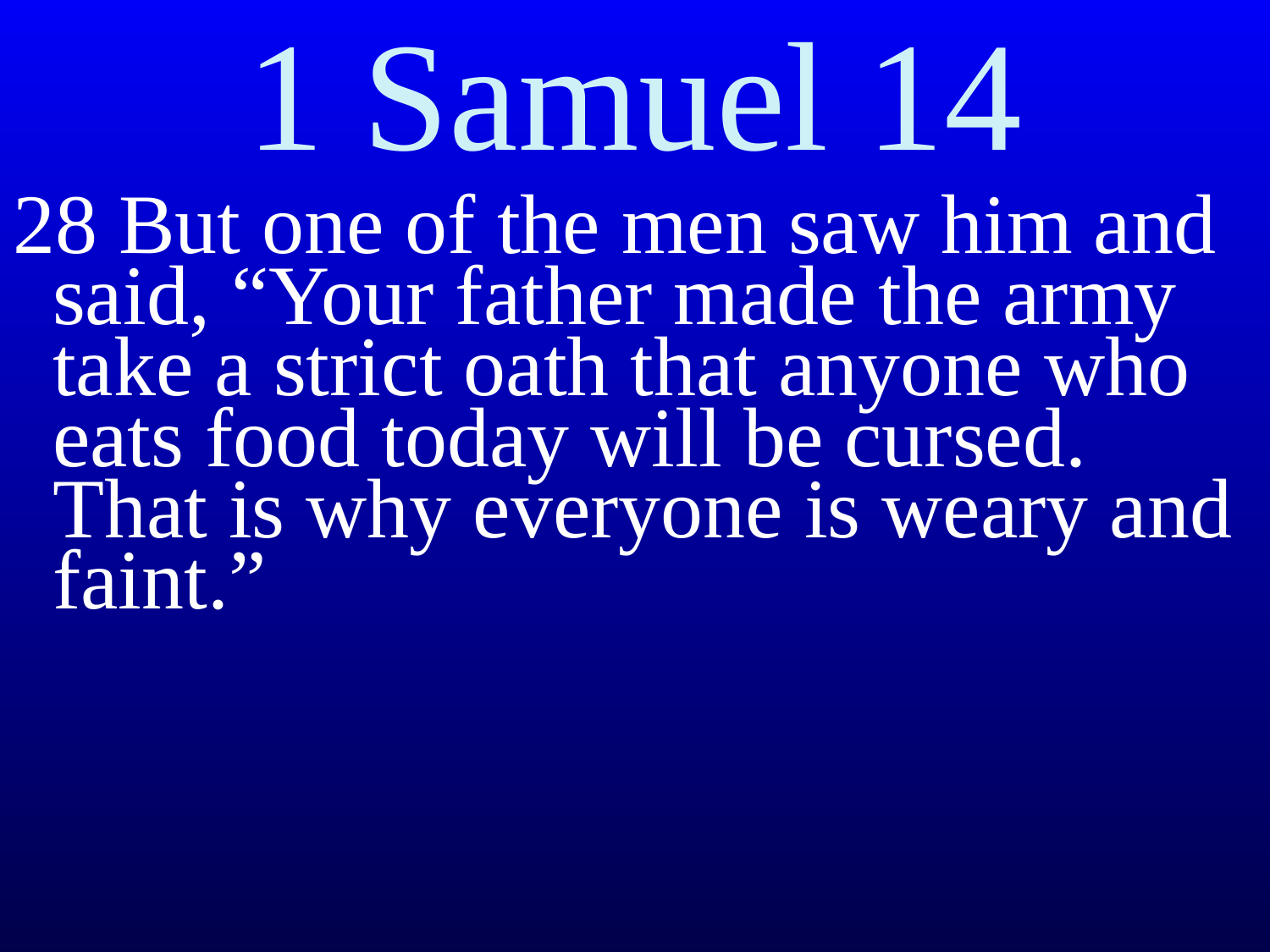

# 1 Samuel 14
28 But one of the men saw him and said, “Your father made the army take a strict oath that anyone who eats food today will be cursed. That is why everyone is weary and faint.”